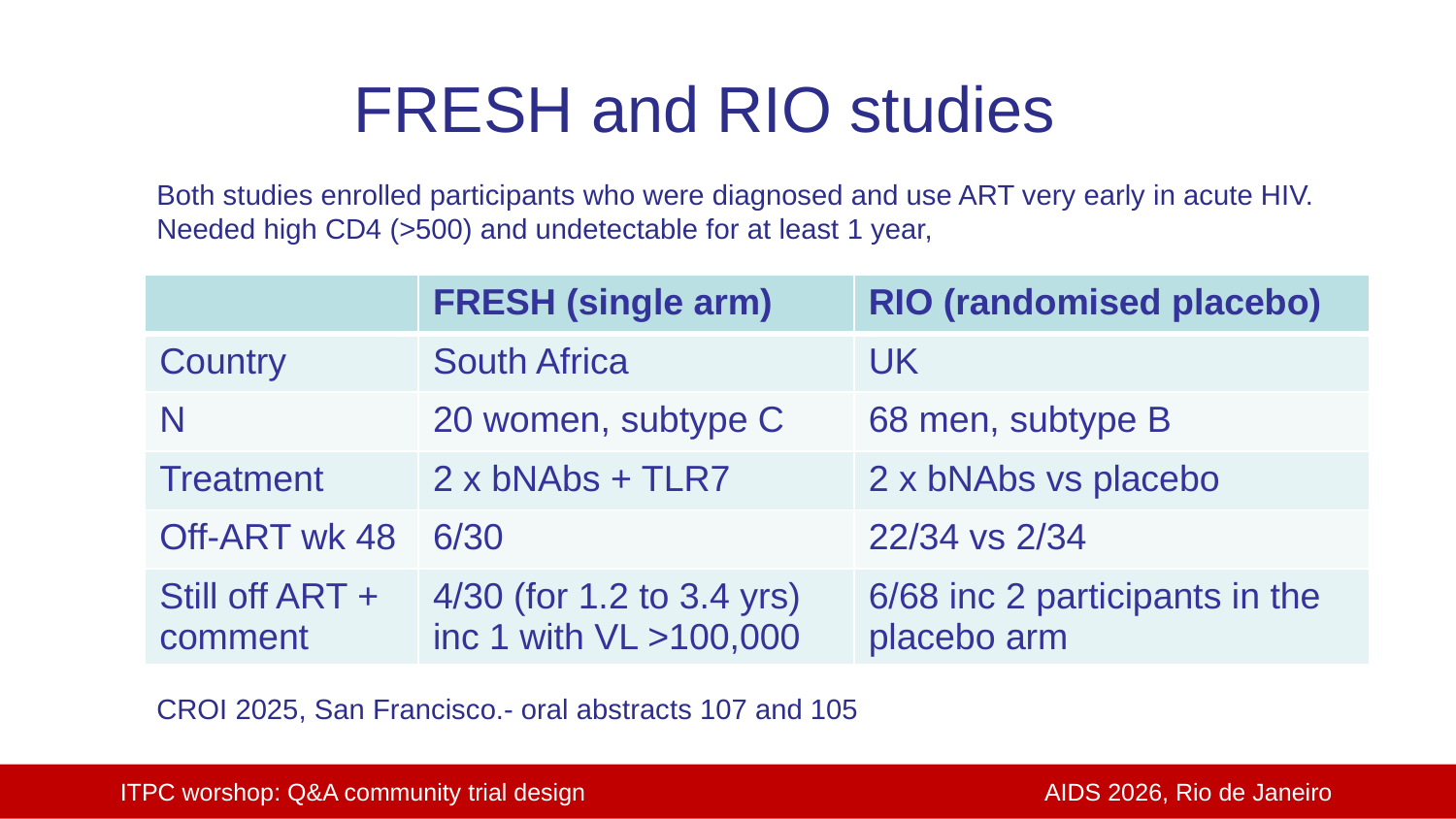

FRESH and RIO studies
Both studies enrolled participants who were diagnosed and use ART very early in acute HIV. Needed high CD4 (>500) and undetectable for at least 1 year,
|  | FRESH (single arm) | RIO (randomised placebo) |
| --- | --- | --- |
| Country | South Africa | UK |
| N | 20 women, subtype C | 68 men, subtype B |
| Treatment | 2 x bNAbs + TLR7 | 2 x bNAbs vs placebo |
| Off-ART wk 48 | 6/30 | 22/34 vs 2/34 |
| Still off ART + comment | 4/30 (for 1.2 to 3.4 yrs) inc 1 with VL >100,000 | 6/68 inc 2 participants in the placebo arm |
CROI 2025, San Francisco.- oral abstracts 107 and 105